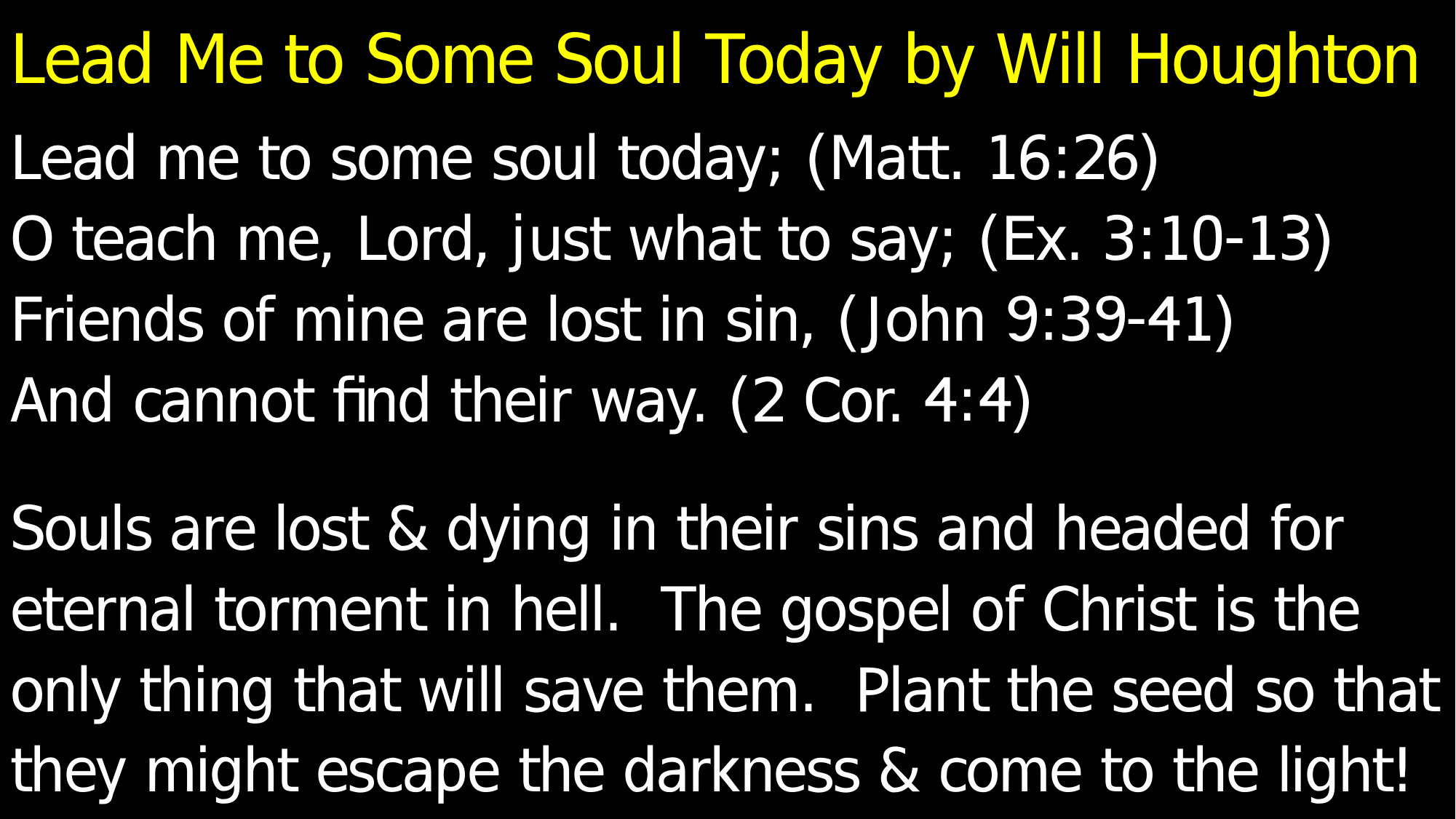

# Lead Me to Some Soul Today by Will Houghton
Lead me to some soul today; (Matt. 16:26)
O teach me, Lord, just what to say; (Ex. 3:10-13)
Friends of mine are lost in sin, (John 9:39-41)
And cannot find their way. (2 Cor. 4:4)

Souls are lost & dying in their sins and headed for
eternal torment in hell.  The gospel of Christ is the
only thing that will save them.  Plant the seed so that
they might escape the darkness & come to the light!